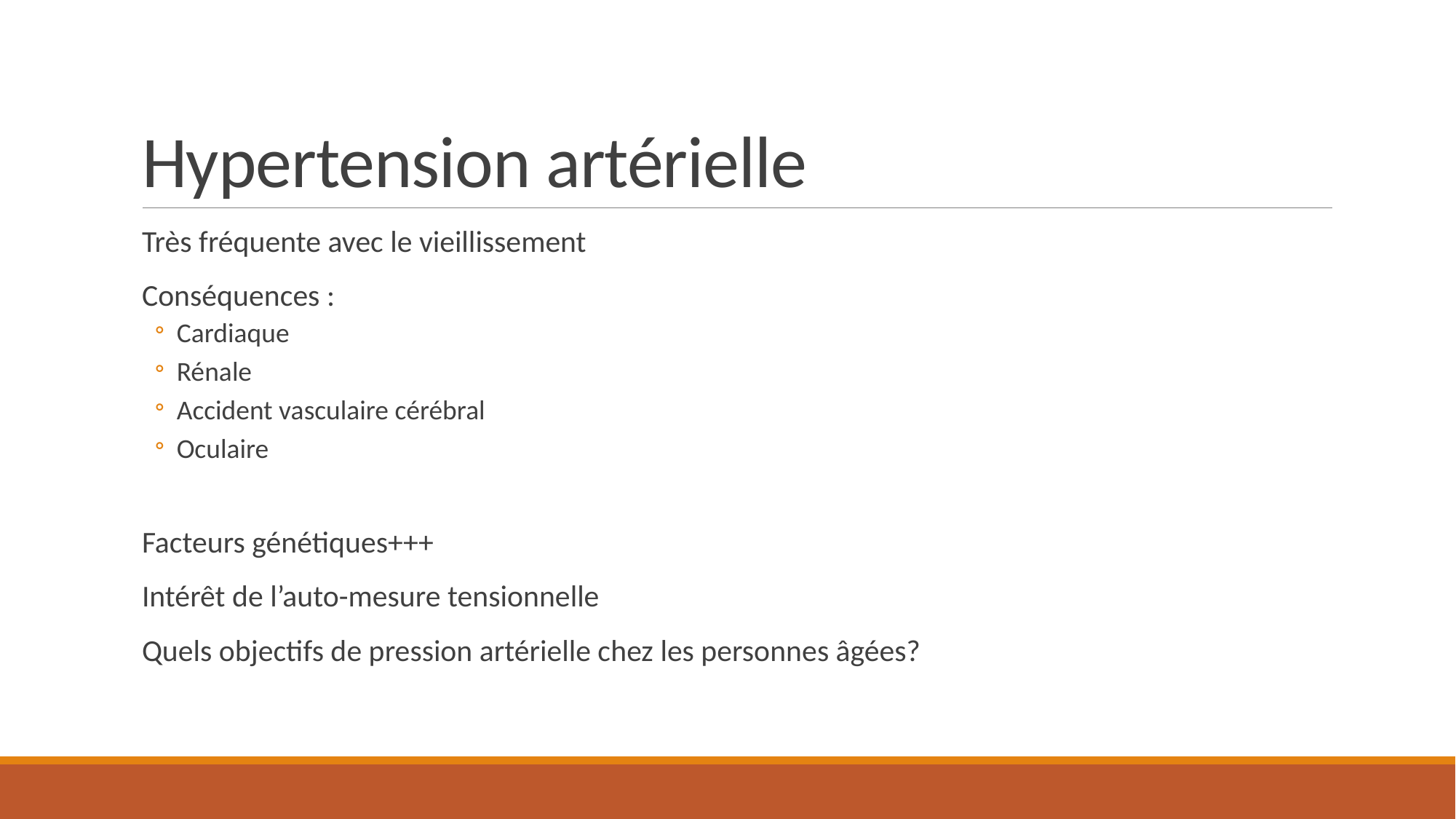

# Hypertension artérielle
Très fréquente avec le vieillissement
Conséquences :
Cardiaque
Rénale
Accident vasculaire cérébral
Oculaire

Facteurs génétiques+++
Intérêt de l’auto-mesure tensionnelle
Quels objectifs de pression artérielle chez les personnes âgées?